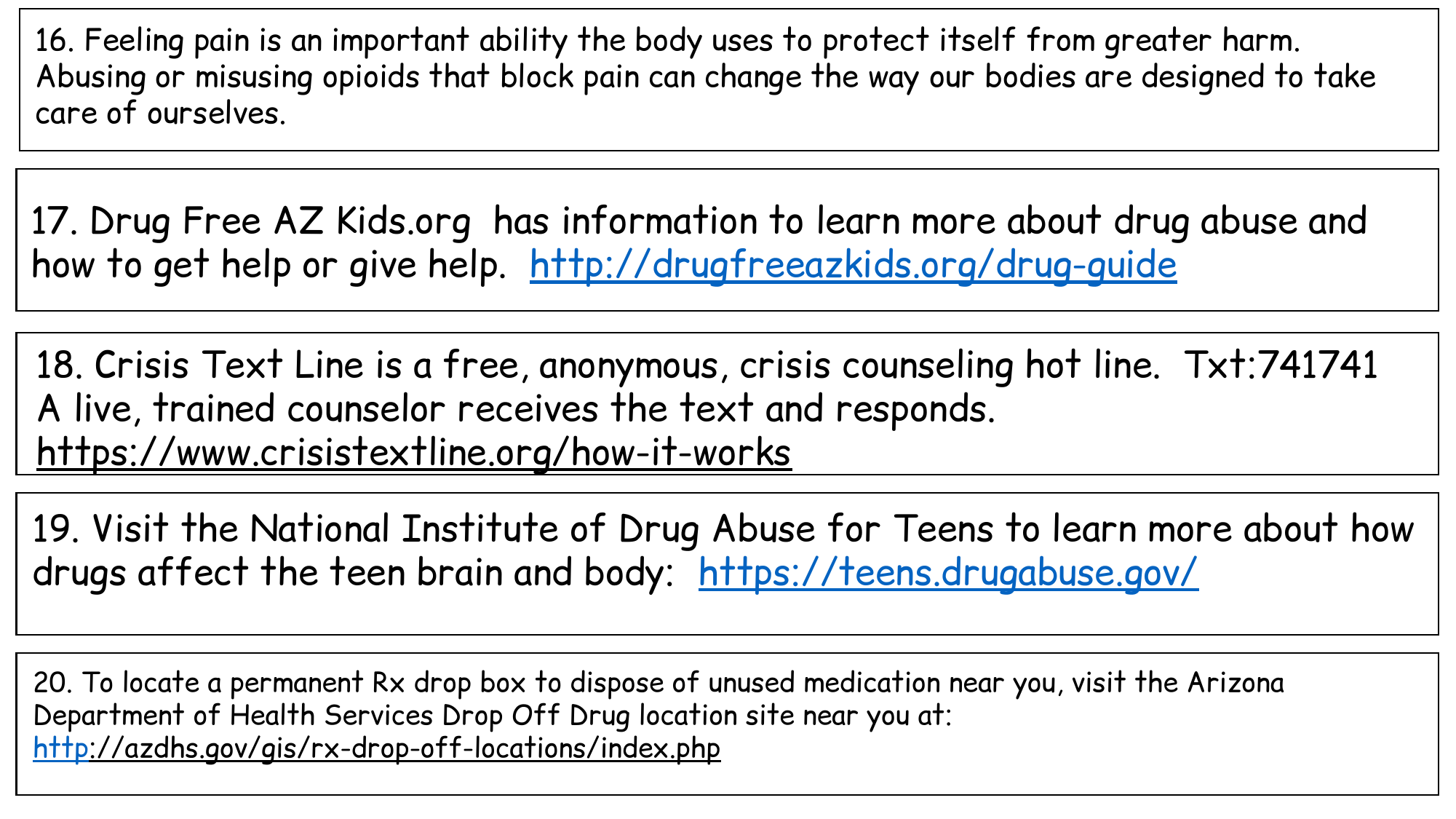

16. Feeling pain is an important ability the body uses to protect itself from greater harm.  Abusing or misusing opioids that block pain can change the way our bodies are designed to take care of ourselves.

17. Drug Free AZ Kids.org  has information to learn more about drug abuse and how to get help or give help.  http://drugfreeazkids.org/drug-guide

18. Crisis Text Line is a free, anonymous, crisis counseling hot line.  Txt:741741
A live, trained counselor receives the text and responds.
https://www.crisistextline.org/how-it-works

19. Visit the National Institute of Drug Abuse for Teens to learn more about how drugs affect the teen brain and body:  https://teens.drugabuse.gov/

20. To locate a permanent Rx drop box to dispose of unused medication near you, visit the Arizona Department of Health Services Drop Off Drug location site near you at:
http://azdhs.gov/gis/rx-drop-off-locations/index.php